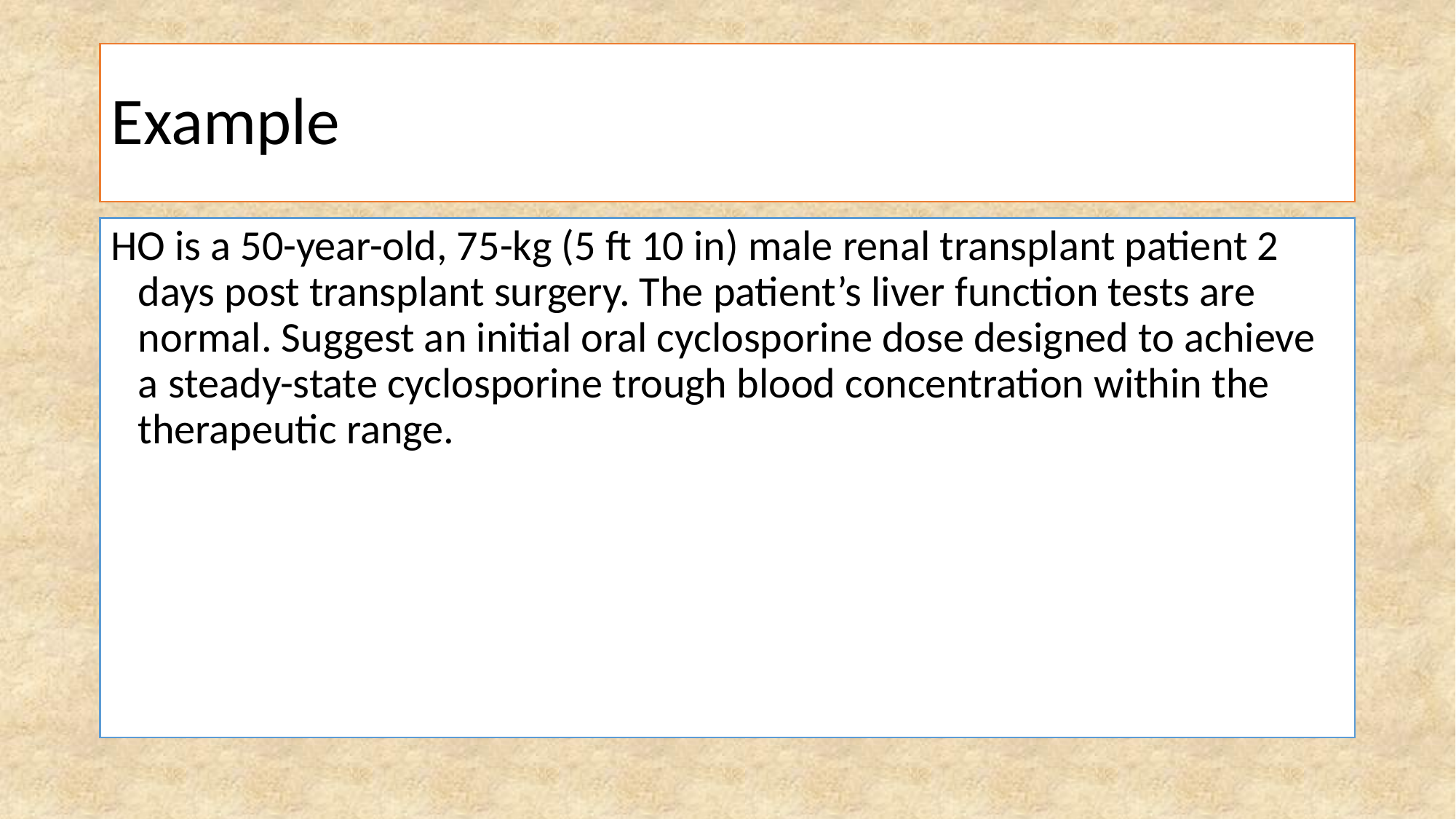

# Example
HO is a 50-year-old, 75-kg (5 ft 10 in) male renal transplant patient 2 days post transplant surgery. The patient’s liver function tests are normal. Suggest an initial oral cyclosporine dose designed to achieve a steady-state cyclosporine trough blood concentration within the therapeutic range.